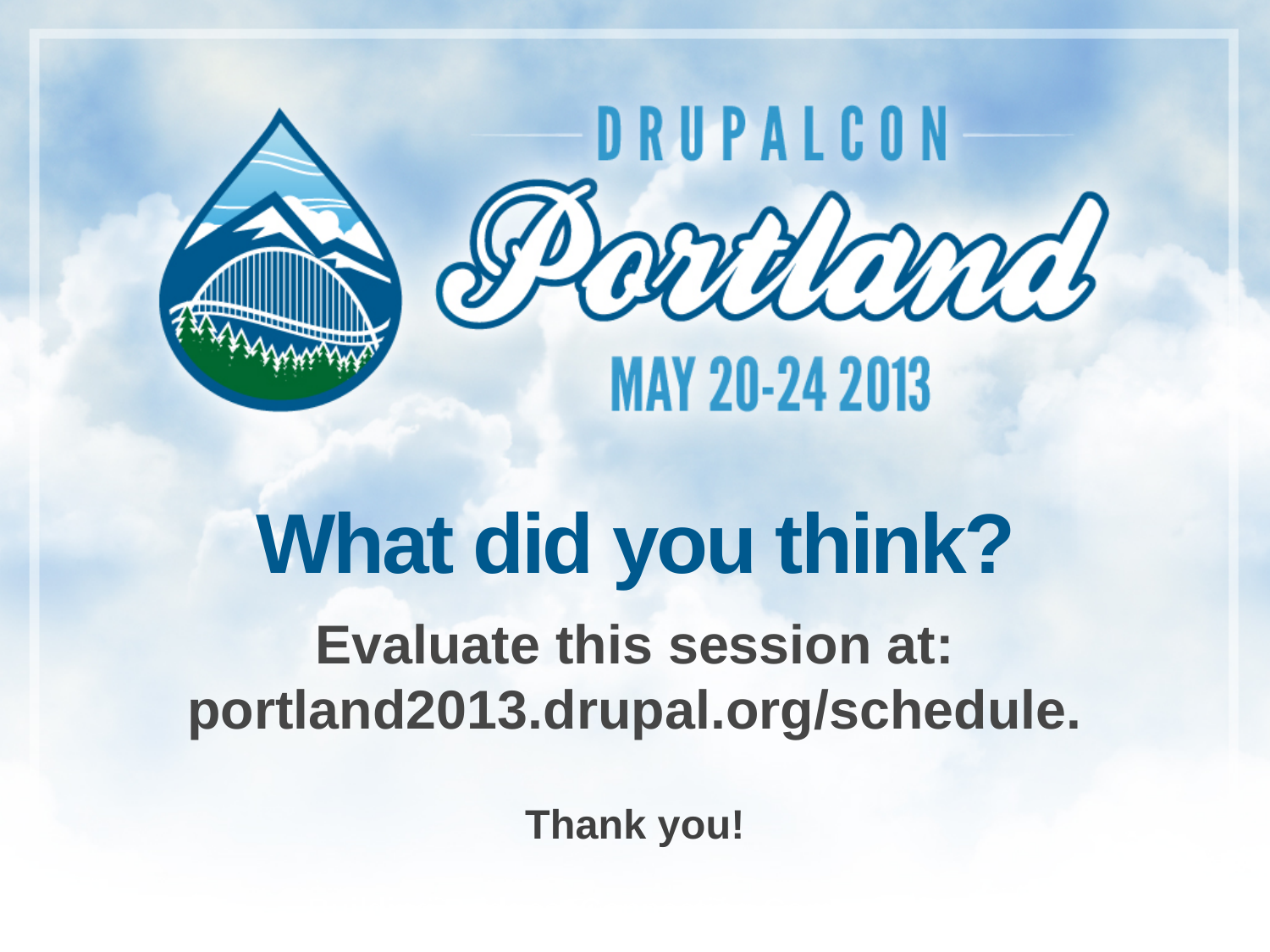

What did you think?
Evaluate this session at:
 portland2013.drupal.org/schedule.
Thank you!
Building Bridges, Connecting Communities